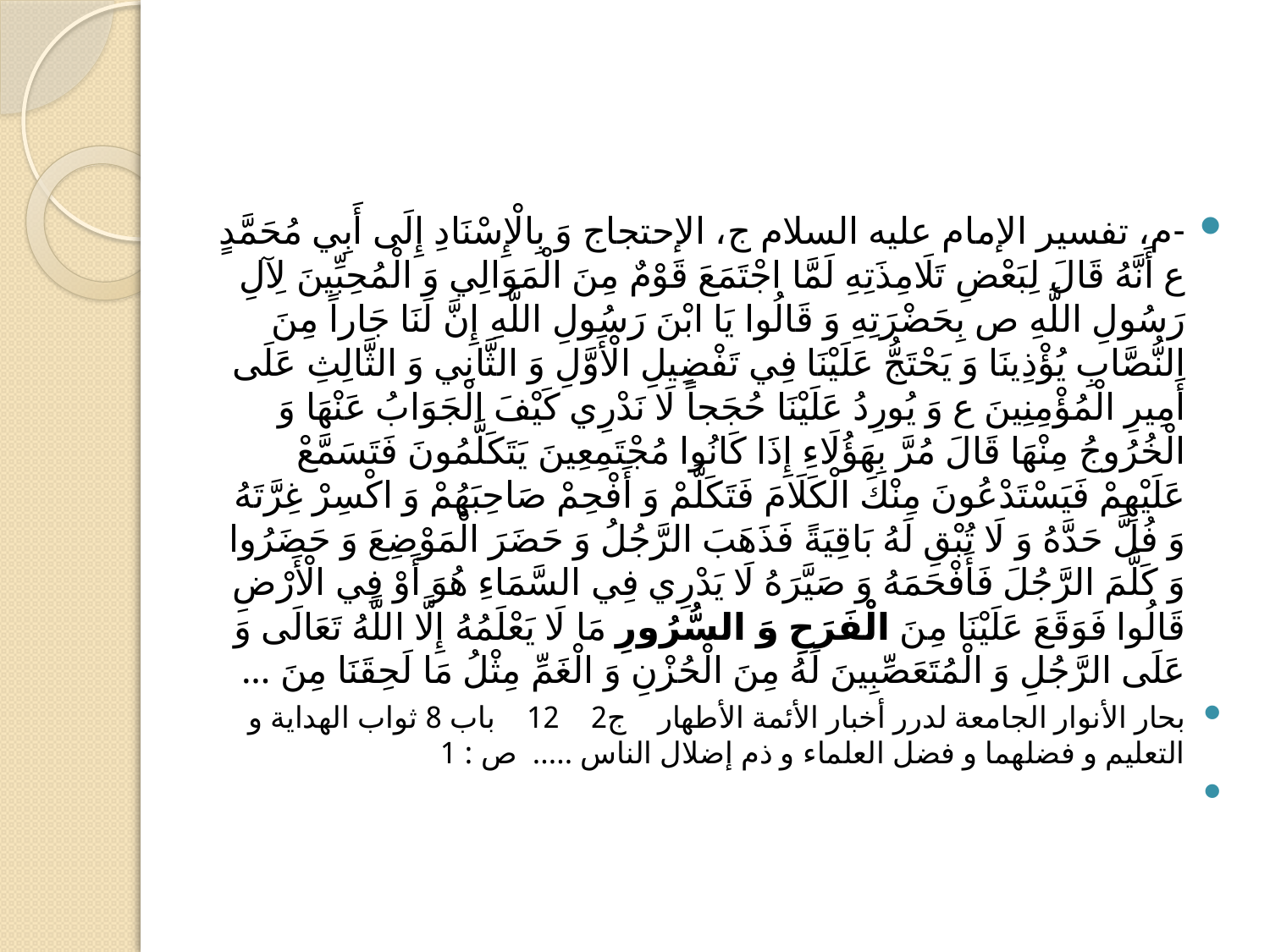

#
-م، تفسير الإمام عليه السلام ج، الإحتجاج وَ بِالْإِسْنَادِ إِلَى أَبِي مُحَمَّدٍ ع أَنَّهُ قَالَ لِبَعْضِ تَلَامِذَتِهِ لَمَّا اجْتَمَعَ قَوْمٌ مِنَ الْمَوَالِي وَ الْمُحِبِّينَ لِآلِ رَسُولِ اللَّهِ ص بِحَضْرَتِهِ وَ قَالُوا يَا ابْنَ رَسُولِ اللَّهِ إِنَّ لَنَا جَاراً مِنَ النُّصَّابِ يُؤْذِينَا وَ يَحْتَجُّ عَلَيْنَا فِي تَفْضِيلِ الْأَوَّلِ وَ الثَّانِي وَ الثَّالِثِ عَلَى أَمِيرِ الْمُؤْمِنِينَ ع وَ يُورِدُ عَلَيْنَا حُجَجاً لَا نَدْرِي كَيْفَ الْجَوَابُ عَنْهَا وَ الْخُرُوجُ مِنْهَا قَالَ مُرَّ بِهَؤُلَاءِ إِذَا كَانُوا مُجْتَمِعِينَ يَتَكَلَّمُونَ فَتَسَمَّعْ عَلَيْهِمْ فَيَسْتَدْعُونَ مِنْكَ الْكَلَامَ فَتَكَلَّمْ وَ أَفْحِمْ صَاحِبَهُمْ وَ اكْسِرْ غِرَّتَهُ وَ فُلَّ حَدَّهُ وَ لَا تُبْقِ لَهُ بَاقِيَةً فَذَهَبَ الرَّجُلُ وَ حَضَرَ الْمَوْضِعَ وَ حَضَرُوا وَ كَلَّمَ الرَّجُلَ فَأَفْحَمَهُ وَ صَيَّرَهُ لَا يَدْرِي فِي السَّمَاءِ هُوَ أَوْ فِي الْأَرْضِ‏ قَالُوا فَوَقَعَ عَلَيْنَا مِنَ الْفَرَحِ وَ السُّرُورِ مَا لَا يَعْلَمُهُ إِلَّا اللَّهُ تَعَالَى وَ عَلَى الرَّجُلِ وَ الْمُتَعَصِّبِينَ لَهُ مِنَ الْحُزْنِ وَ الْغَمِّ مِثْلُ مَا لَحِقَنَا مِنَ ...
بحار الأنوار الجامعة لدرر أخبار الأئمة الأطهار    ج‏2    12    باب 8 ثواب الهداية و التعليم و فضلهما و فضل العلماء و ذم إضلال الناس .....  ص : 1